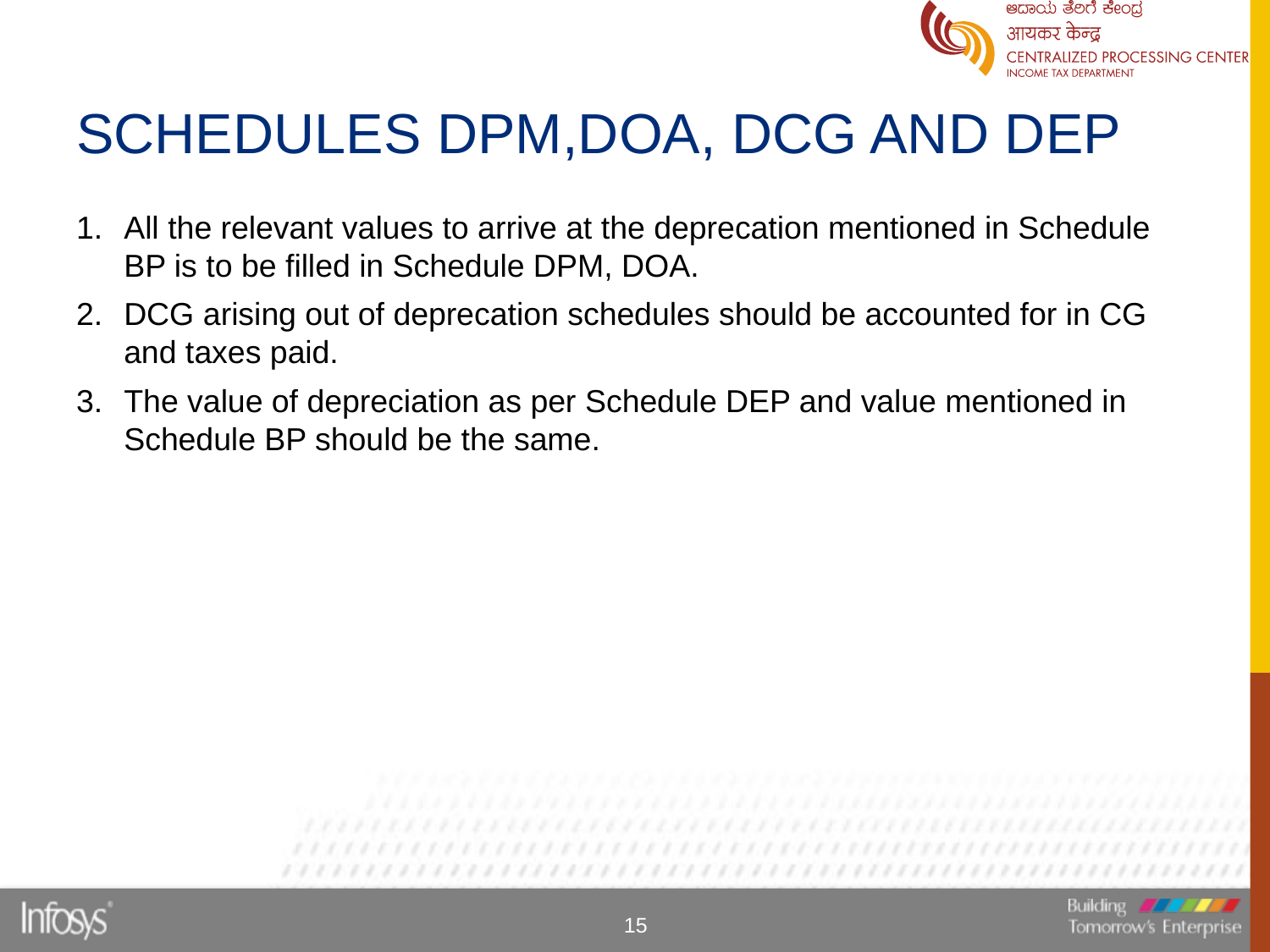

# SCHEDULES DPM,DOA, DCG AND DEP
All the relevant values to arrive at the deprecation mentioned in Schedule BP is to be filled in Schedule DPM, DOA.
DCG arising out of deprecation schedules should be accounted for in CG and taxes paid.
The value of depreciation as per Schedule DEP and value mentioned in Schedule BP should be the same.